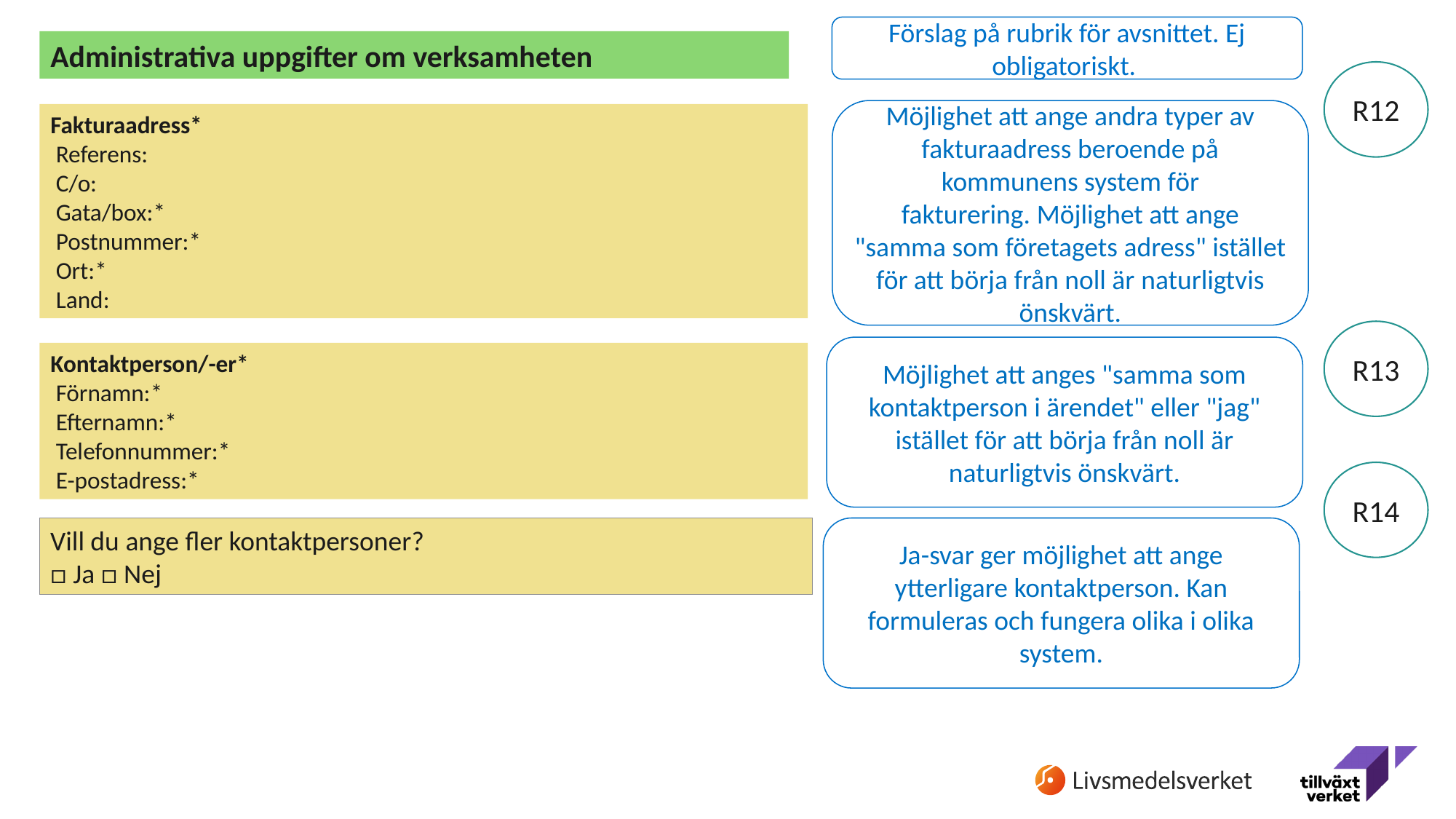

Förslag på rubrik för avsnittet. Ej obligatoriskt.
Administrativa uppgifter om verksamheten
R12
Möjlighet att ange andra typer av fakturaadress beroende på kommunens system för fakturering. Möjlighet att ange "samma som företagets adress" istället för att börja från noll är naturligtvis önskvärt.
Fakturaadress*
 Referens:
 C/o:
 Gata/box:*
 Postnummer:*
 Ort:*
 Land:
R13
Möjlighet att anges "samma som kontaktperson i ärendet" eller "jag" istället för att börja från noll är naturligtvis önskvärt.
Kontaktperson/-er*
 Förnamn:*
 Efternamn:*
 Telefonnummer:*
 E-postadress:*
R14
Ja-svar ger möjlighet att ange ytterligare kontaktperson. Kan formuleras och fungera olika i olika system.
Vill du ange fler kontaktpersoner?
□ Ja □ Nej